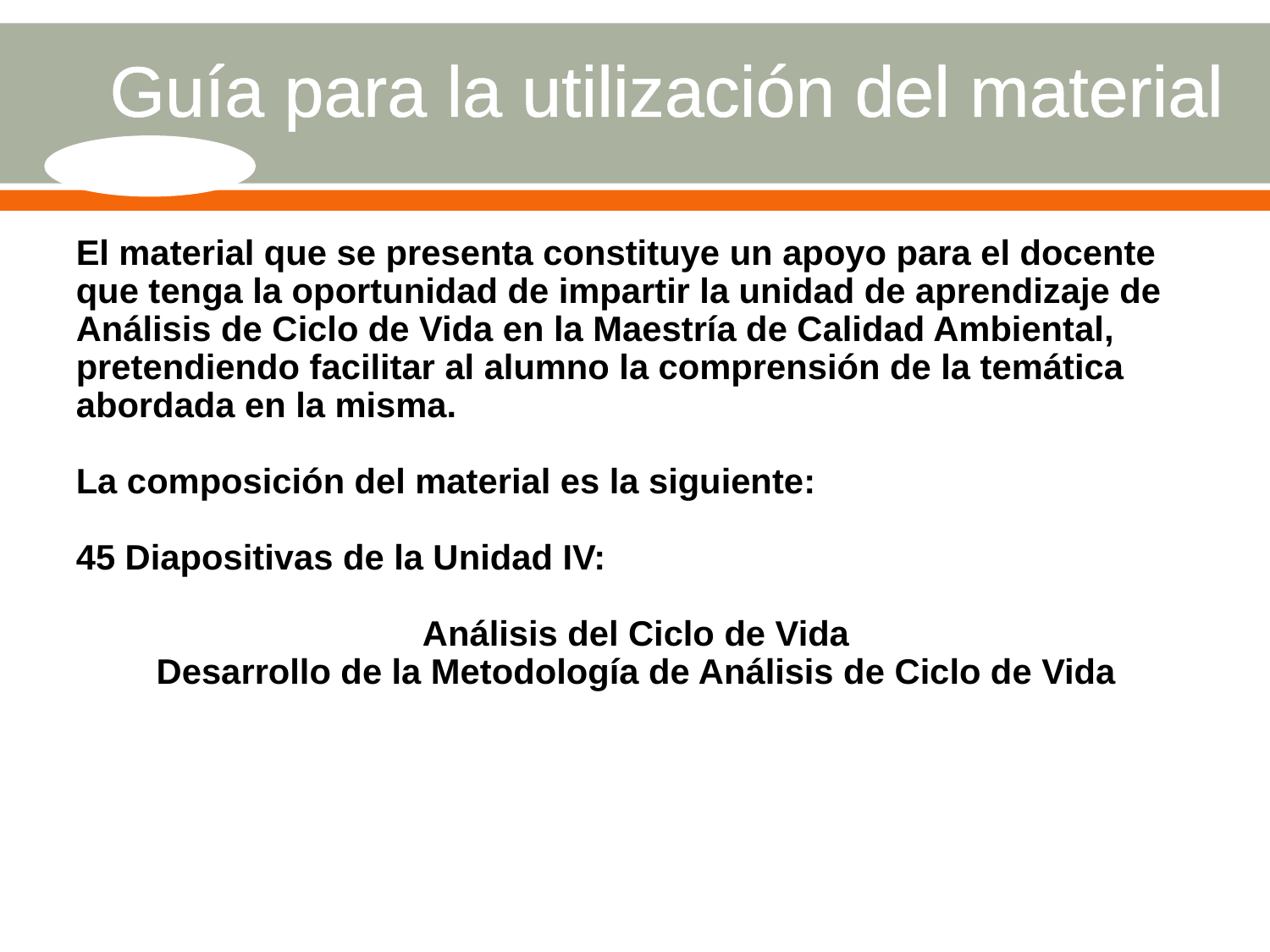

# Guía para la utilización del material

El material que se presenta constituye un apoyo para el docente que tenga la oportunidad de impartir la unidad de aprendizaje de Análisis de Ciclo de Vida en la Maestría de Calidad Ambiental, pretendiendo facilitar al alumno la comprensión de la temática abordada en la misma.

La composición del material es la siguiente:

45 Diapositivas de la Unidad IV:

Análisis del Ciclo de Vida
Desarrollo de la Metodología de Análisis de Ciclo de Vida